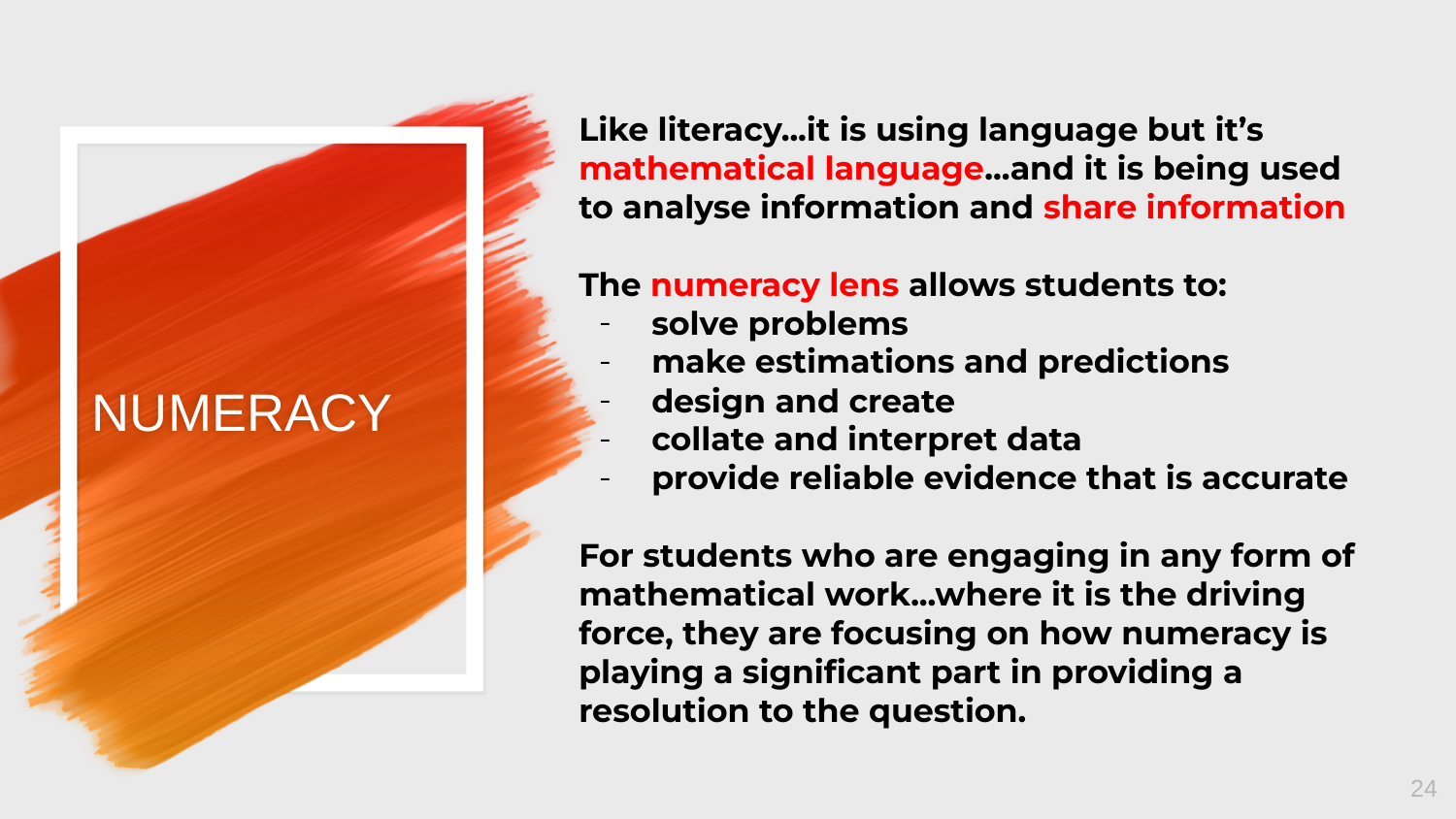

Like literacy...it is using language but it’s mathematical language...and it is being used to analyse information and share information

The numeracy lens allows students to:
solve problems
make estimations and predictions
design and create
collate and interpret data
provide reliable evidence that is accurate

For students who are engaging in any form of mathematical work...where it is the driving force, they are focusing on how numeracy is playing a significant part in providing a resolution to the question.

# NUMERACY

24